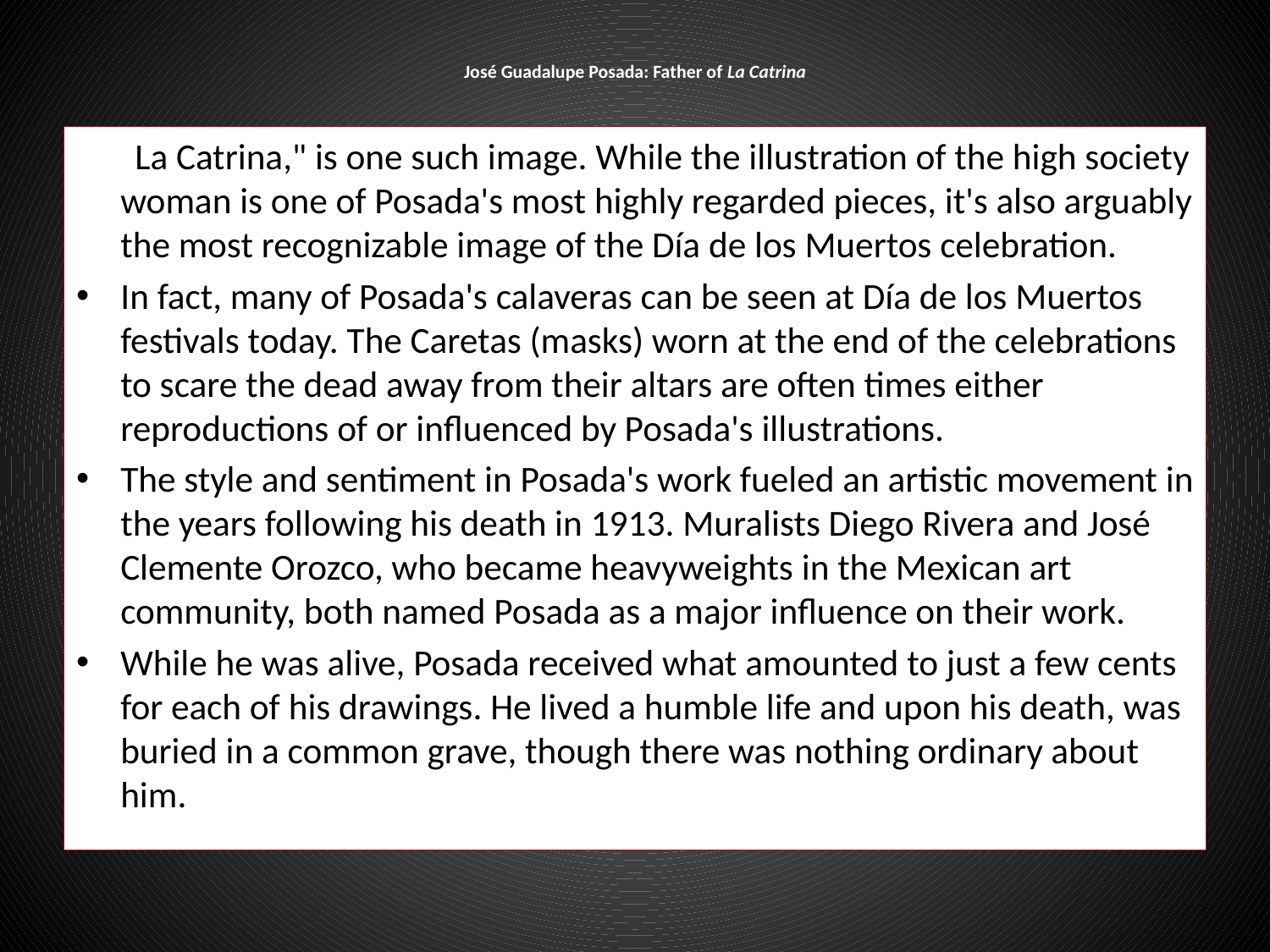

# José Guadalupe Posada: Father of La Catrina
"La Catrina," is one such image. While the illustration of the high society woman is one of Posada's most highly regarded pieces, it's also arguably the most recognizable image of the Día de los Muertos celebration.
In fact, many of Posada's calaveras can be seen at Día de los Muertos festivals today. The Caretas (masks) worn at the end of the celebrations to scare the dead away from their altars are often times either reproductions of or influenced by Posada's illustrations.
The style and sentiment in Posada's work fueled an artistic movement in the years following his death in 1913. Muralists Diego Rivera and José Clemente Orozco, who became heavyweights in the Mexican art community, both named Posada as a major influence on their work.
While he was alive, Posada received what amounted to just a few cents for each of his drawings. He lived a humble life and upon his death, was buried in a common grave, though there was nothing ordinary about him.